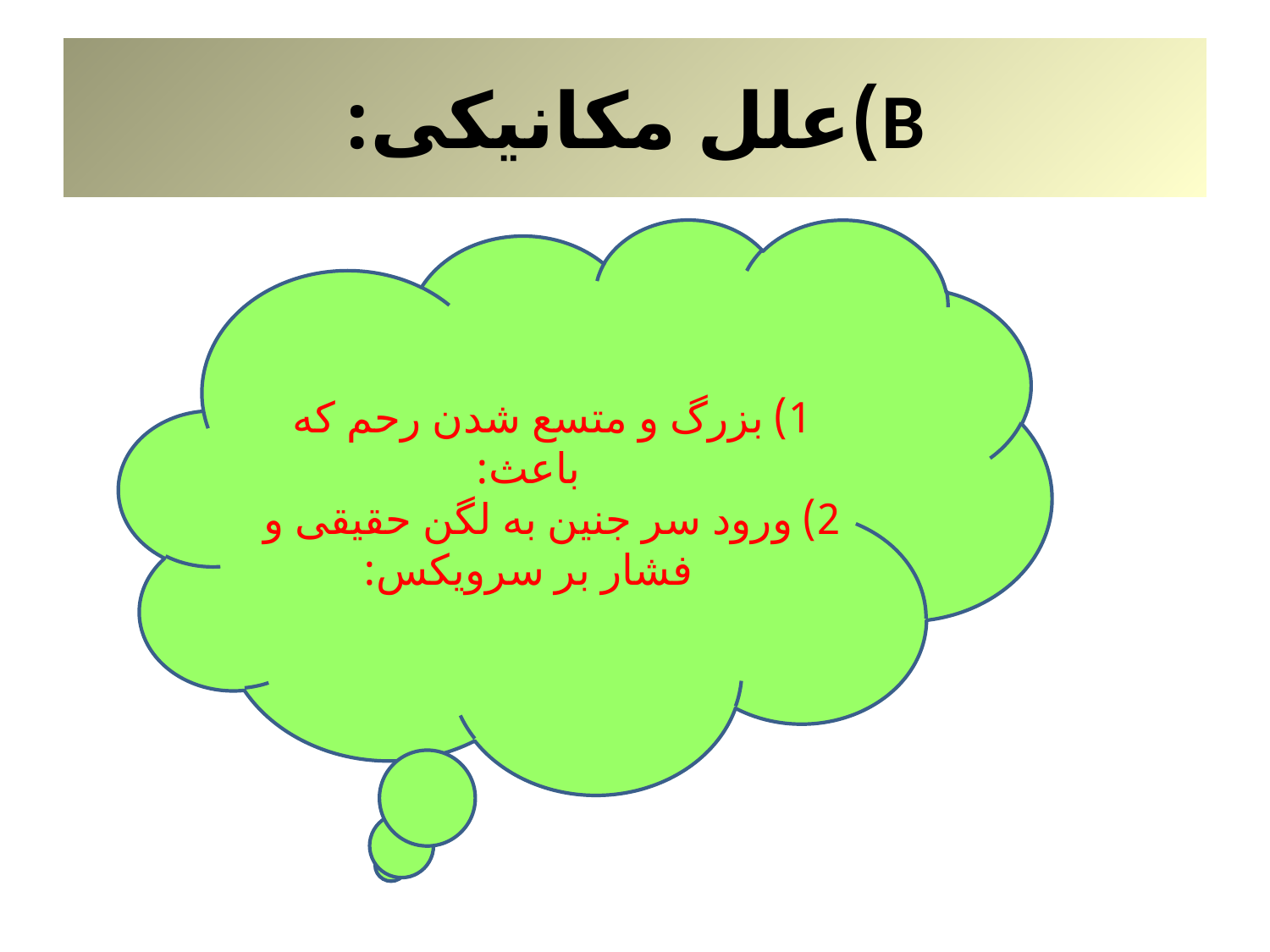

# B)علل مکانیکی:
بزرگ و متسع شدن رحم که باعث:
ورود سر جنین به لگن حقیقی و فشار بر سرویکس: